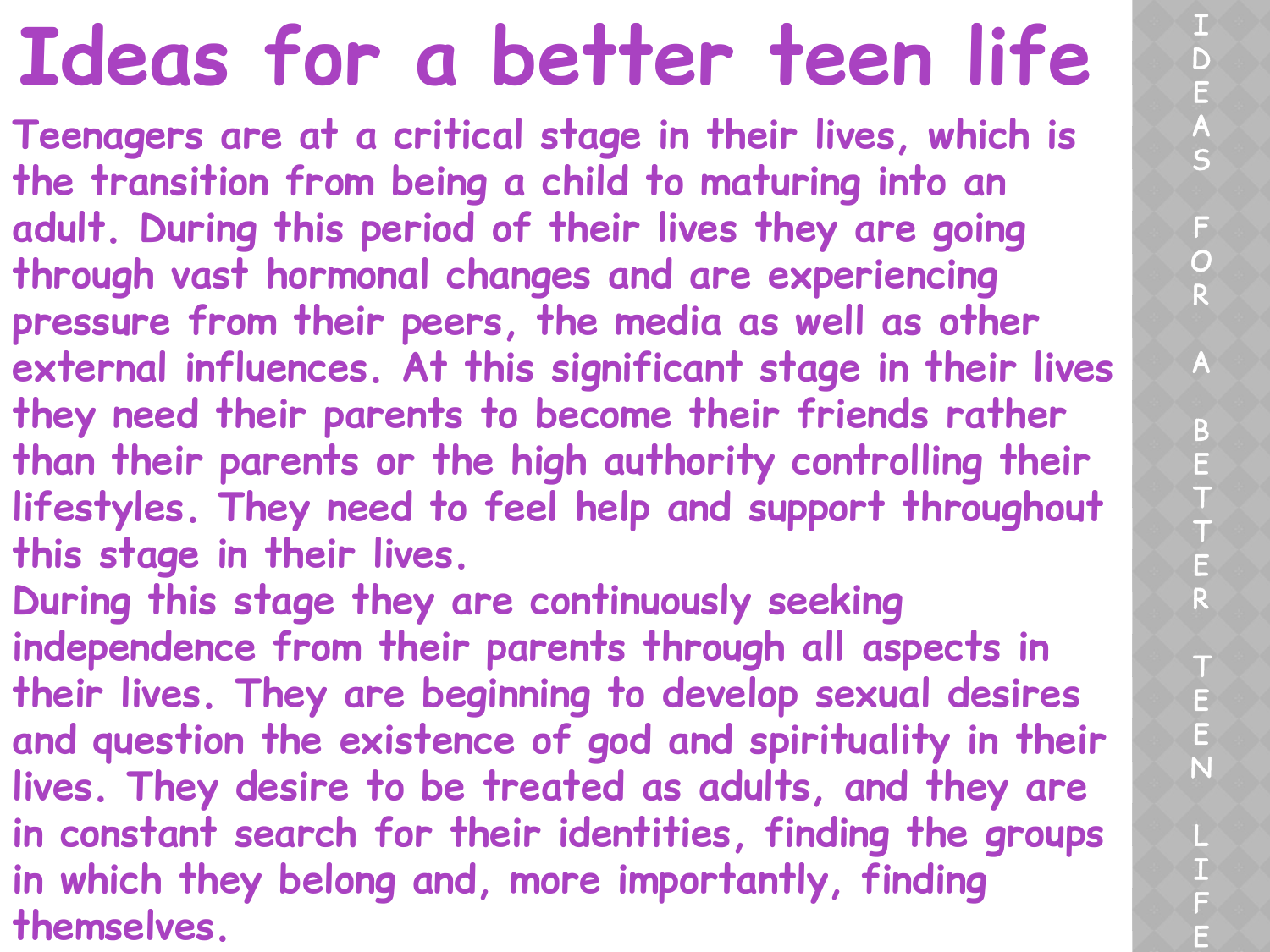

Ideas for a better teen life
I
D
E
A
S

F
O
R

A

B
E
T
T
E
R

T
E
E
N

L
I
F
E
Teenagers are at a critical stage in their lives, which is the transition from being a child to maturing into an adult. During this period of their lives they are going through vast hormonal changes and are experiencing pressure from their peers, the media as well as other external influences. At this significant stage in their lives they need their parents to become their friends rather than their parents or the high authority controlling their lifestyles. They need to feel help and support throughout this stage in their lives.
During this stage they are continuously seeking independence from their parents through all aspects in their lives. They are beginning to develop sexual desires and question the existence of god and spirituality in their lives. They desire to be treated as adults, and they are in constant search for their identities, finding the groups in which they belong and, more importantly, finding themselves.